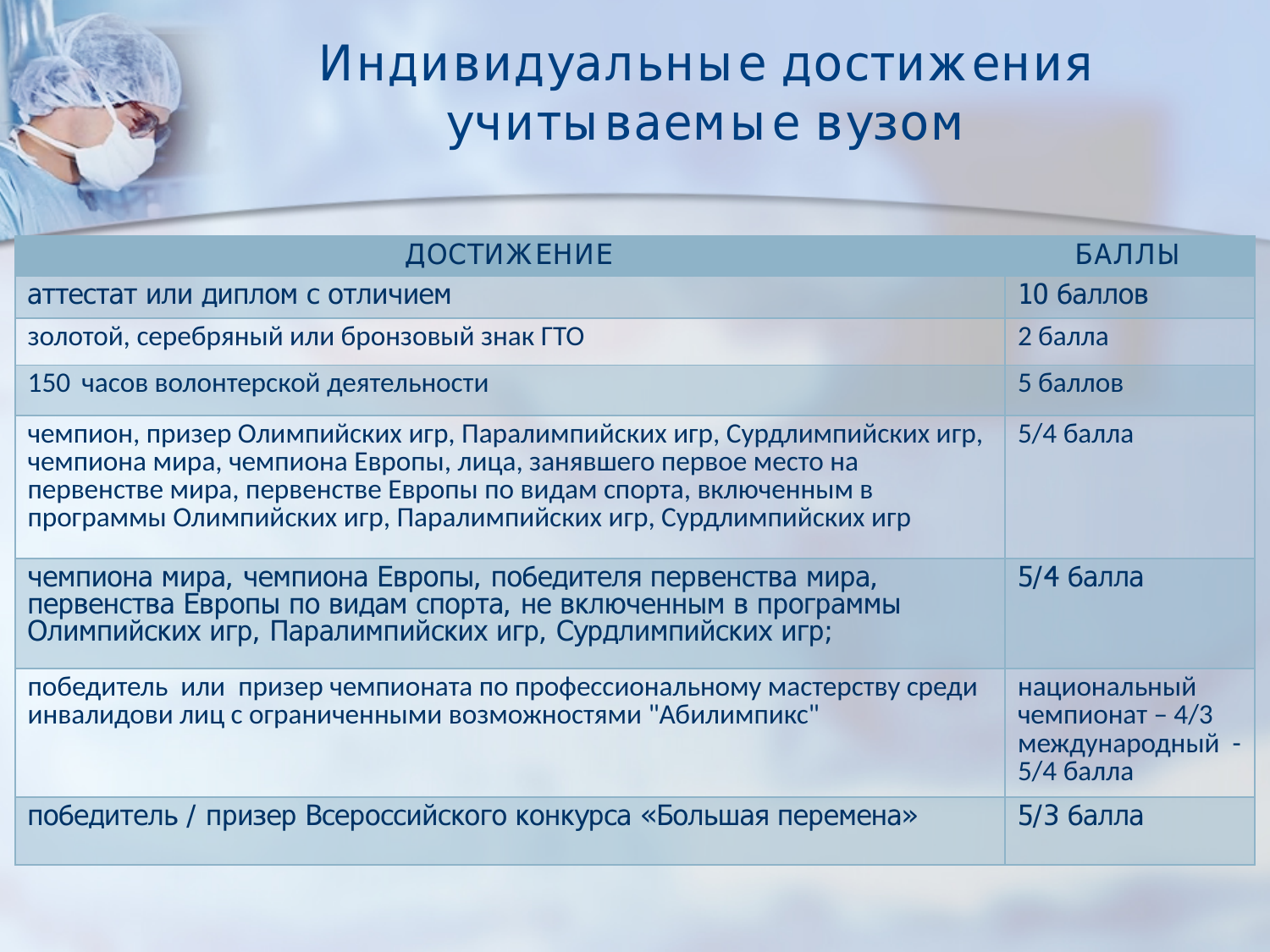

# Индивидуальные достижения учитываемые вузом
| ДОСТИЖЕНИЕ | БАЛЛЫ |
| --- | --- |
| аттестат или диплом с отличием | 10 баллов |
| золотой, серебряный или бронзовый знак ГТО | 2 балла |
| часов волонтерской деятельности | 5 баллов |
| чемпион, призер Олимпийских игр, Паралимпийских игр, Сурдлимпийских игр, чемпиона мира, чемпиона Европы, лица, занявшего первое место на первенстве мира, первенстве Европы по видам спорта, включенным в программы Олимпийских игр, Паралимпийских игр, Сурдлимпийских игр | 5/4 балла |
| чемпиона мира, чемпиона Европы, победителя первенства мира, первенства Европы по видам спорта, не включенным в программы Олимпийских игр, Паралимпийских игр, Сурдлимпийских игр; | 5/4 балла |
| победитель или призер чемпионата по профессиональному мастерству среди инвалидови лиц с ограниченными возможностями "Абилимпикс" | национальный чемпионат – 4/3 международный - 5/4 балла |
| победитель / призер Всероссийского конкурса «Большая перемена» | 5/3 балла |